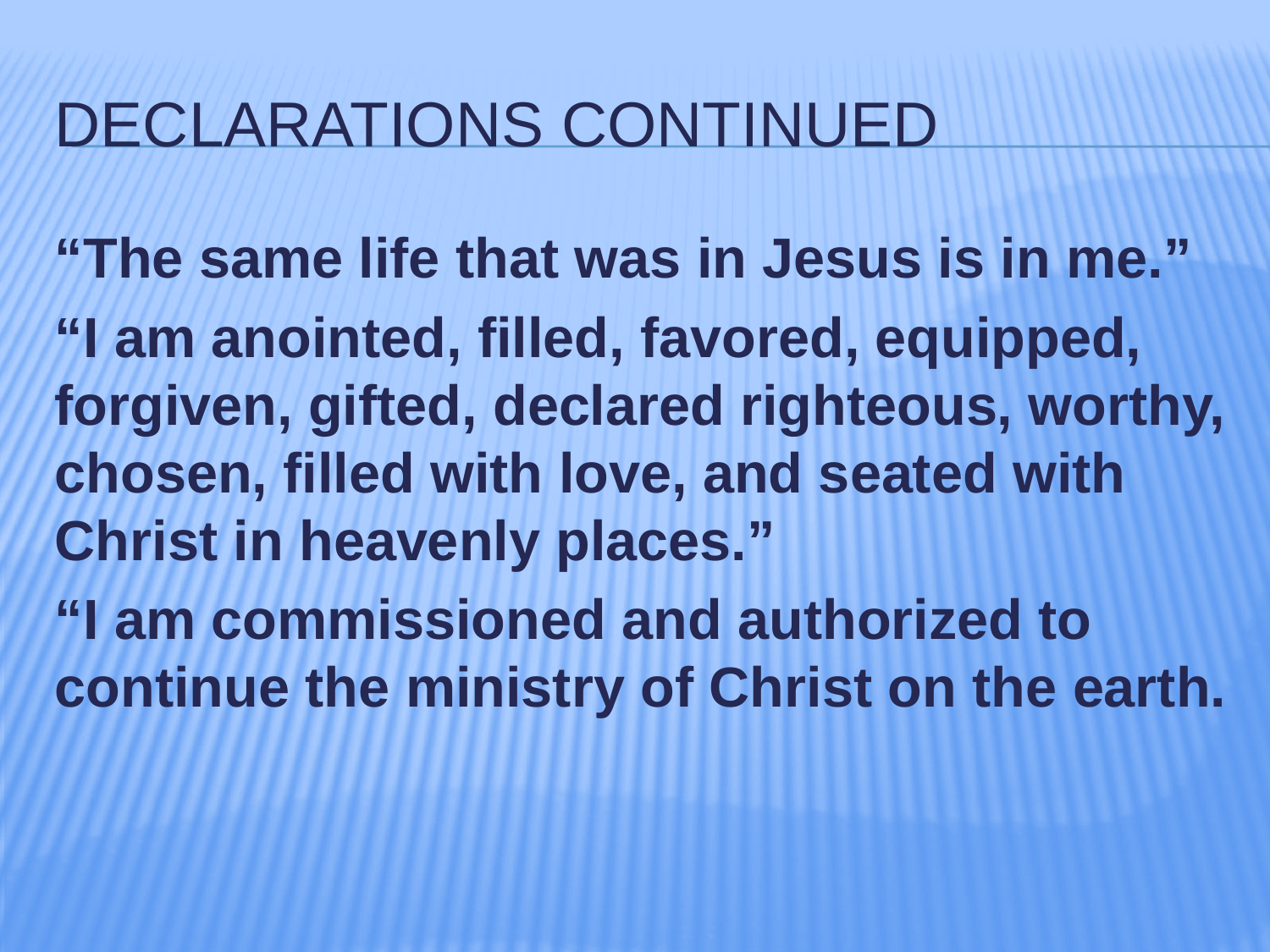

# Declarations continued
“The same life that was in Jesus is in me.”
“I am anointed, filled, favored, equipped, forgiven, gifted, declared righteous, worthy, chosen, filled with love, and seated with Christ in heavenly places.”
“I am commissioned and authorized to continue the ministry of Christ on the earth.